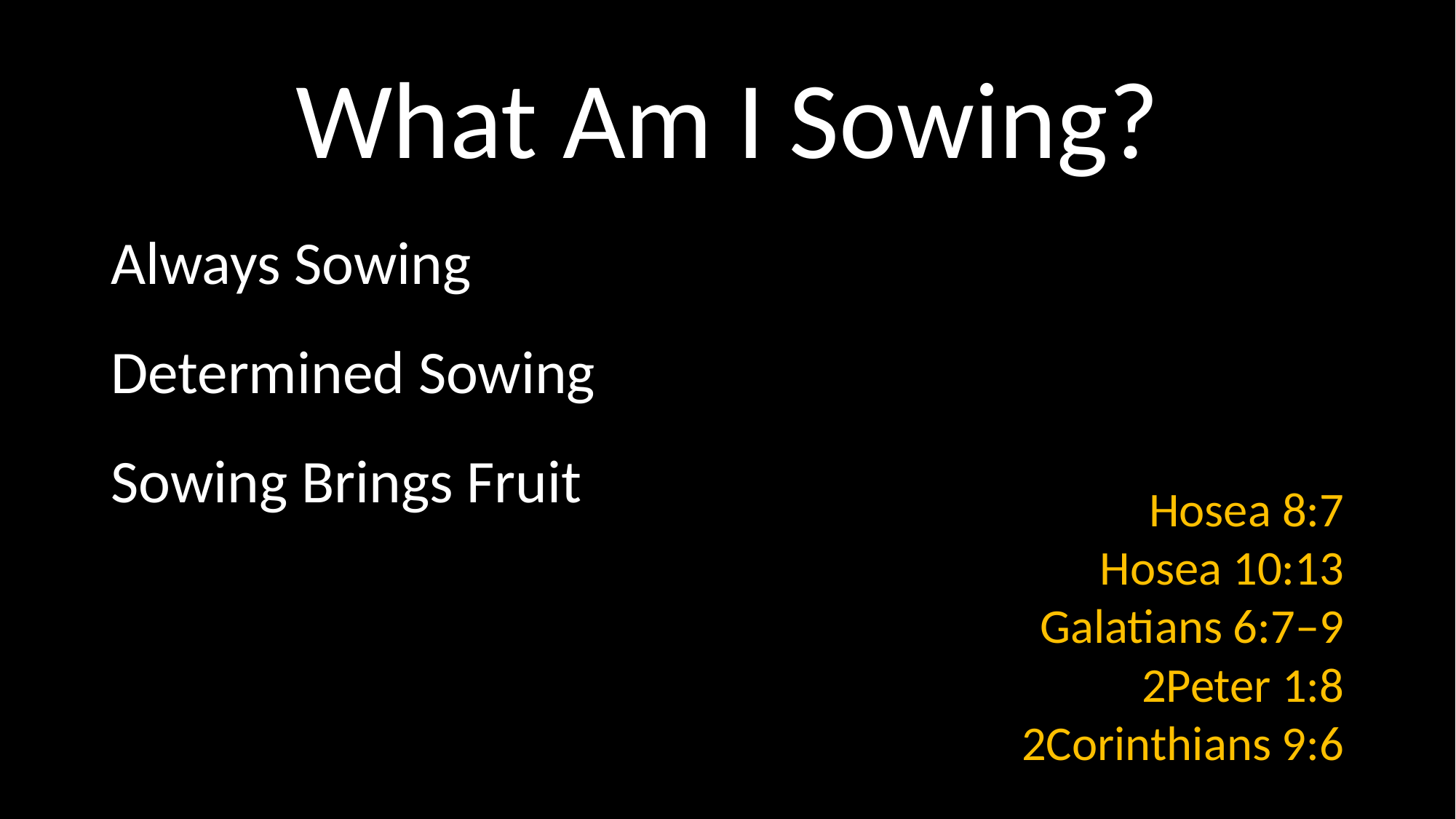

# What Am I Sowing?
Always Sowing
Determined Sowing
Sowing Brings Fruit
Hosea 8:7
Hosea 10:13
Galatians 6:7–9
2Peter 1:8
2Corinthians 9:6